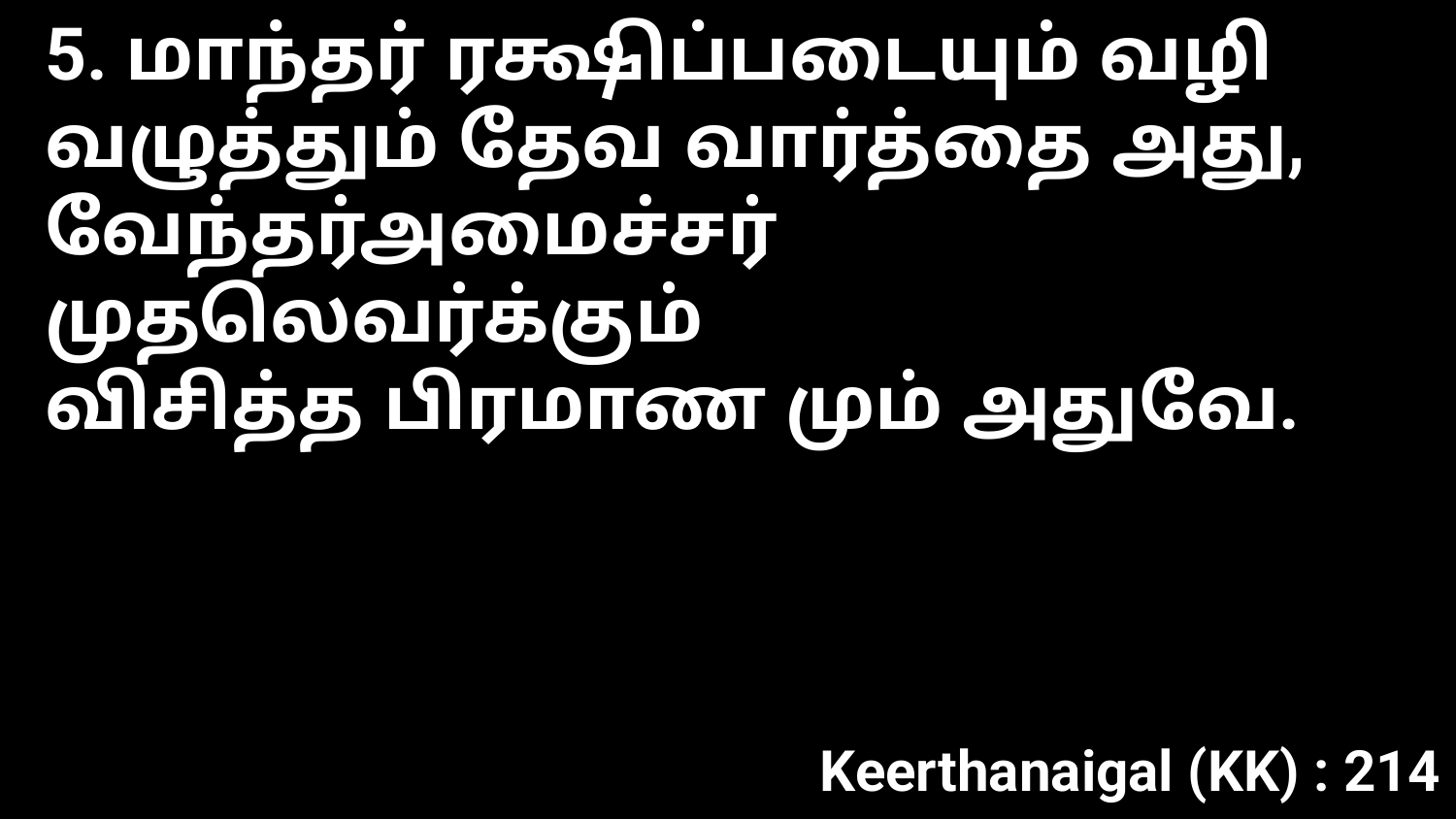

5. மாந்தர் ரக்ஷிப்படையும் வழி
வழுத்தும் தேவ வார்த்தை அது,
வேந்தர்அமைச்சர் முதலெவர்க்கும்
விசித்த பிரமாண மும் அதுவே.

Keerthanaigal (KK) : 214